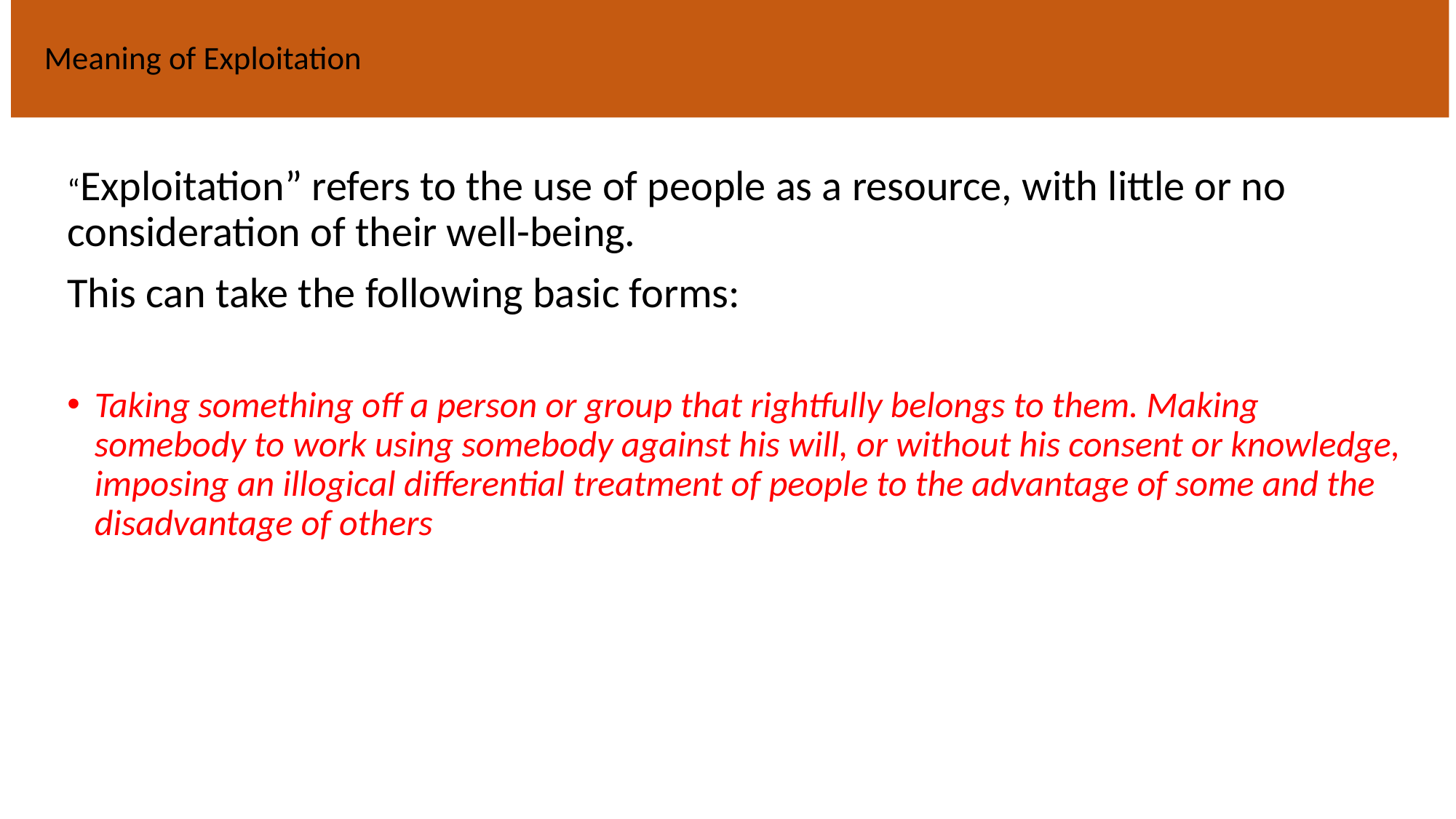

# Meaning of Exploitation
“Exploitation” refers to the use of people as a resource, with little or no consideration of their well-being.
This can take the following basic forms:

Taking something off a person or group that rightfully belongs to them. Making somebody to work using somebody against his will, or without his consent or knowledge, imposing an illogical differential treatment of people to the advantage of some and the disadvantage of others